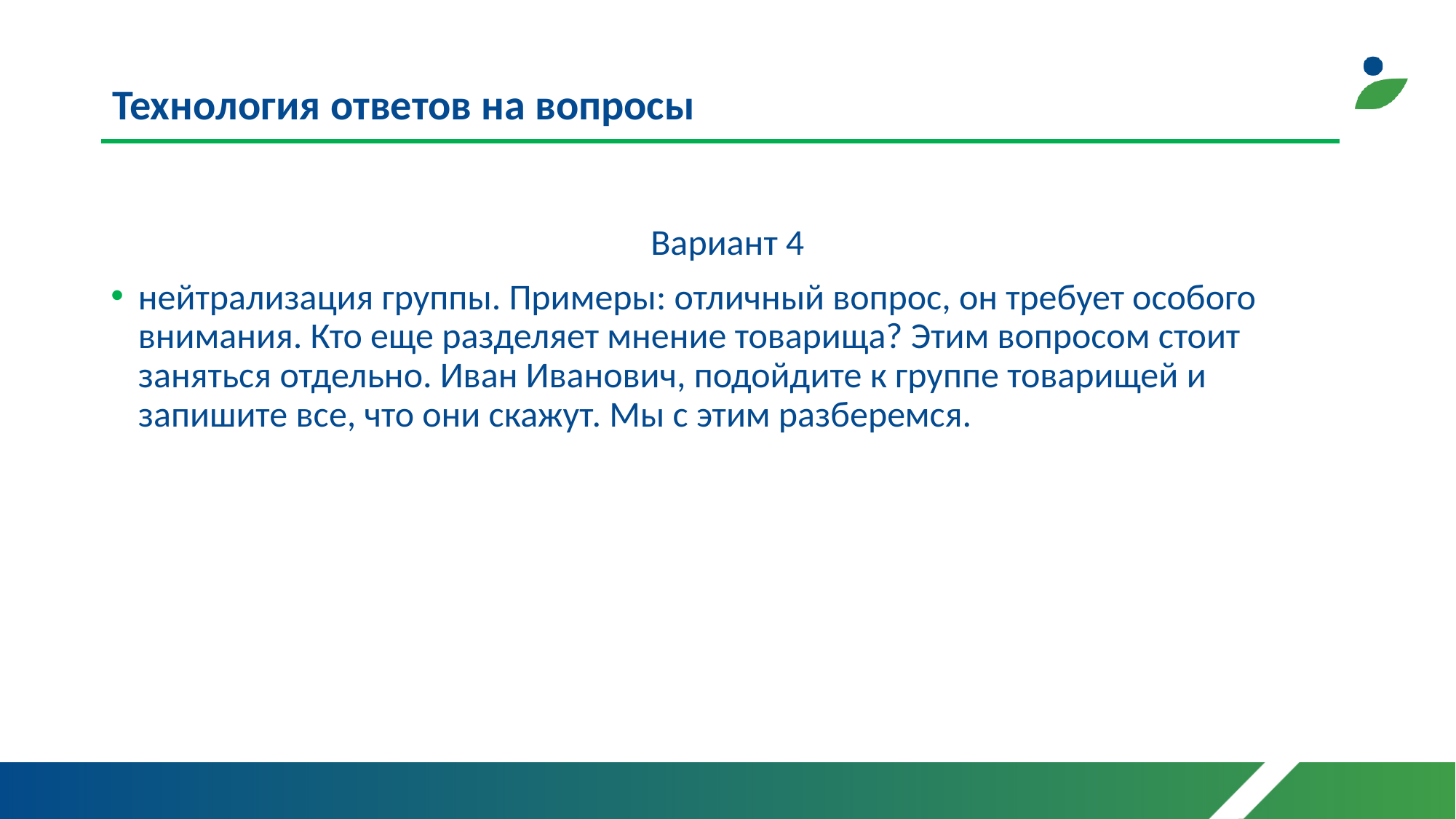

# Технология ответов на вопросы
Вариант 4
нейтрализация группы. Примеры: отличный вопрос, он требует особого внимания. Кто еще разделяет мнение товарища? Этим вопросом стоит заняться отдельно. Иван Иванович, подойдите к группе товарищей и запишите все, что они скажут. Мы с этим разберемся.